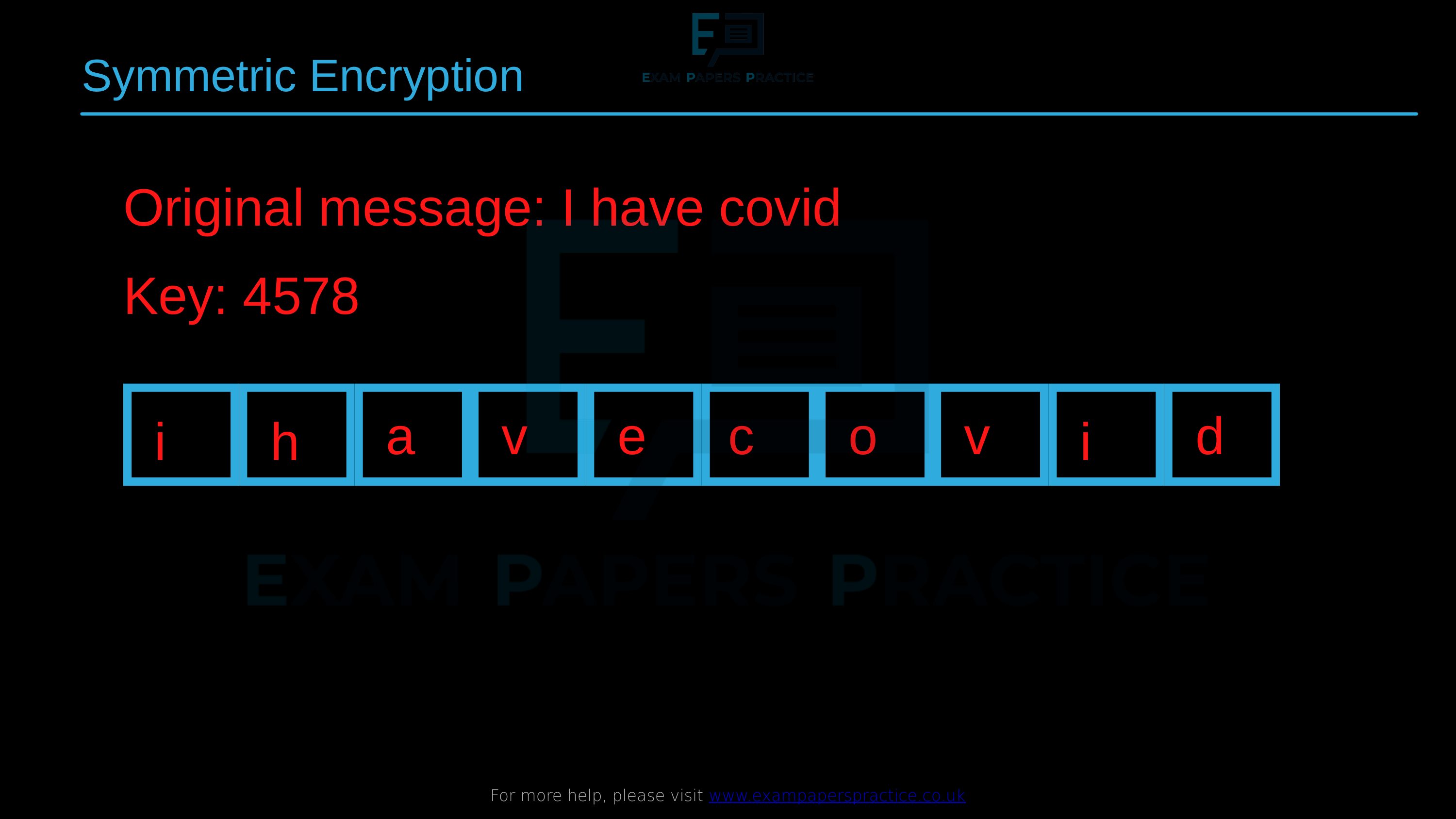

For more help, please visit www.exampaperspractice.co.uk
Symmetric Encryption

Original message: I have covid
Key: 4578

a
v
e
c
o
v
d
i
h
i